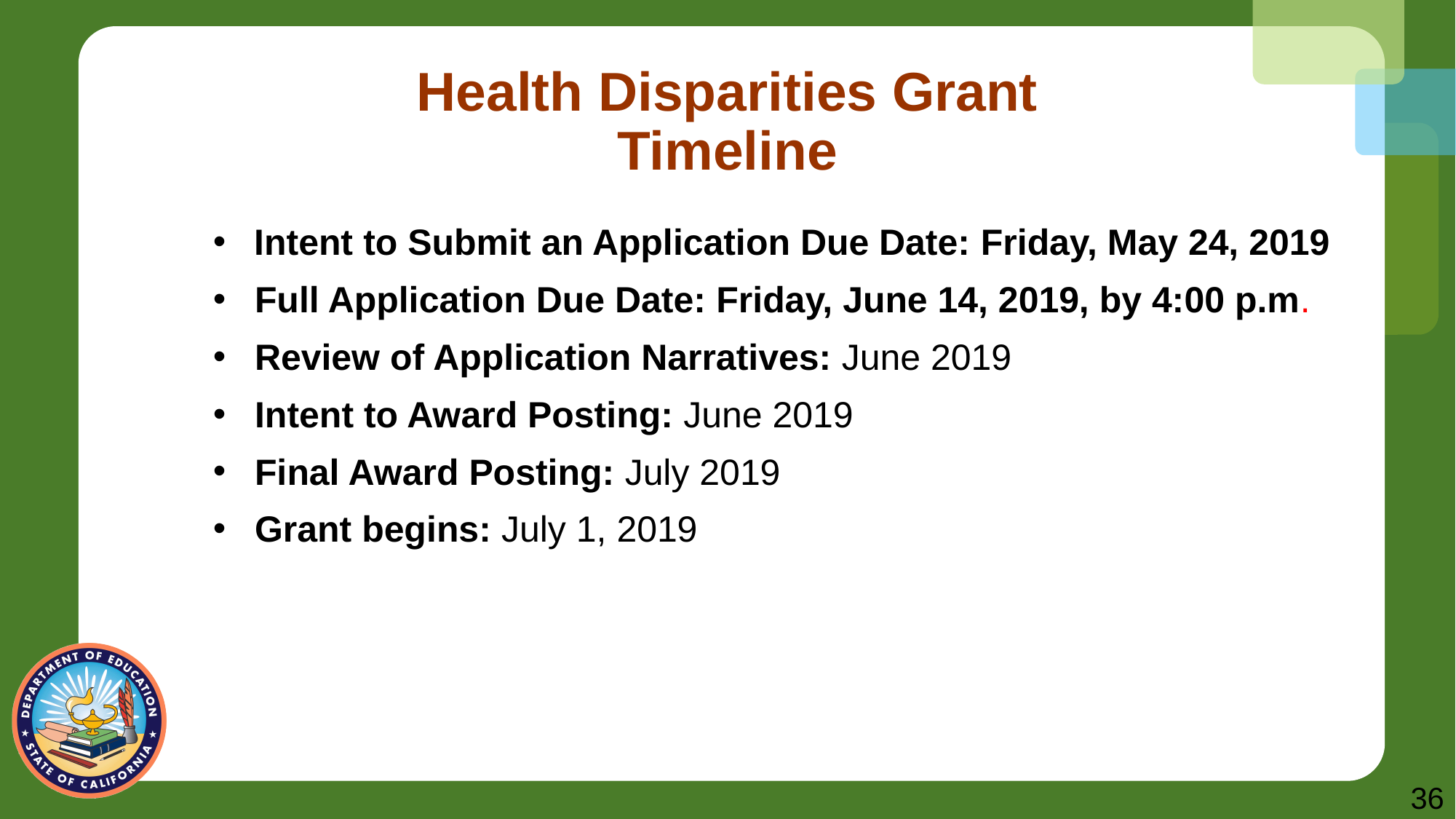

# Health Disparities Grant Timeline
Intent to Submit an Application Due Date: Friday, May 24, 2019
Full Application Due Date: Friday, June 14, 2019, by 4:00 p.m.
Review of Application Narratives: June 2019
Intent to Award Posting: June 2019
Final Award Posting: July 2019
Grant begins: July 1, 2019

36